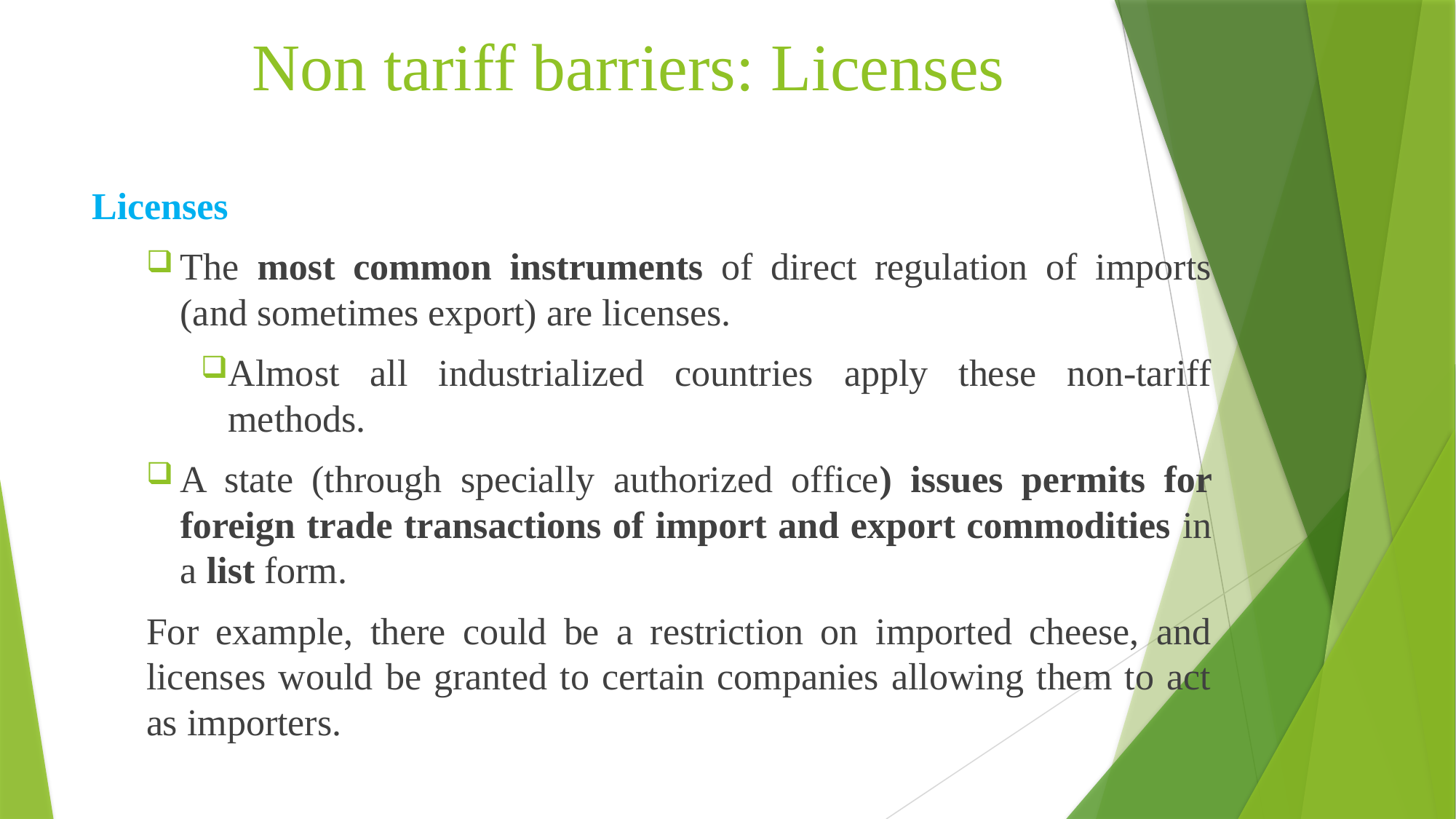

# Non tariff barriers: Licenses
Licenses
The most common instruments of direct regulation of imports (and sometimes export) are licenses.
Almost all industrialized countries apply these non-tariff methods.
A state (through specially authorized office) issues permits for foreign trade transactions of import and export commodities in a list form.
For example, there could be a restriction on imported cheese, and licenses would be granted to certain companies allowing them to act as importers.